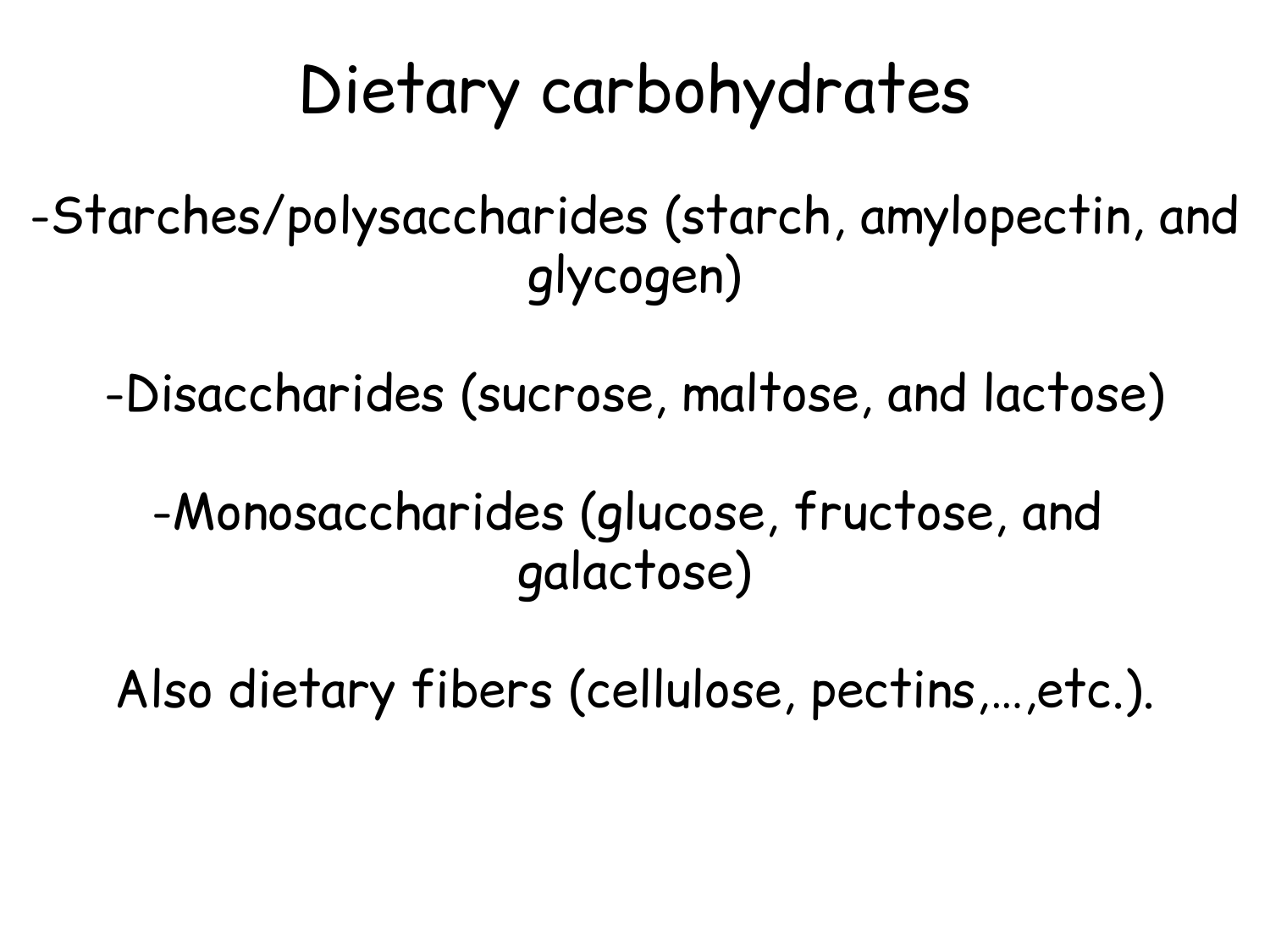

Dietary carbohydrates

-Starches/polysaccharides (starch, amylopectin, and glycogen)

-Disaccharides (sucrose, maltose, and lactose)

-Monosaccharides (glucose, fructose, and
galactose)

Also dietary fibers (cellulose, pectins,…,etc.).